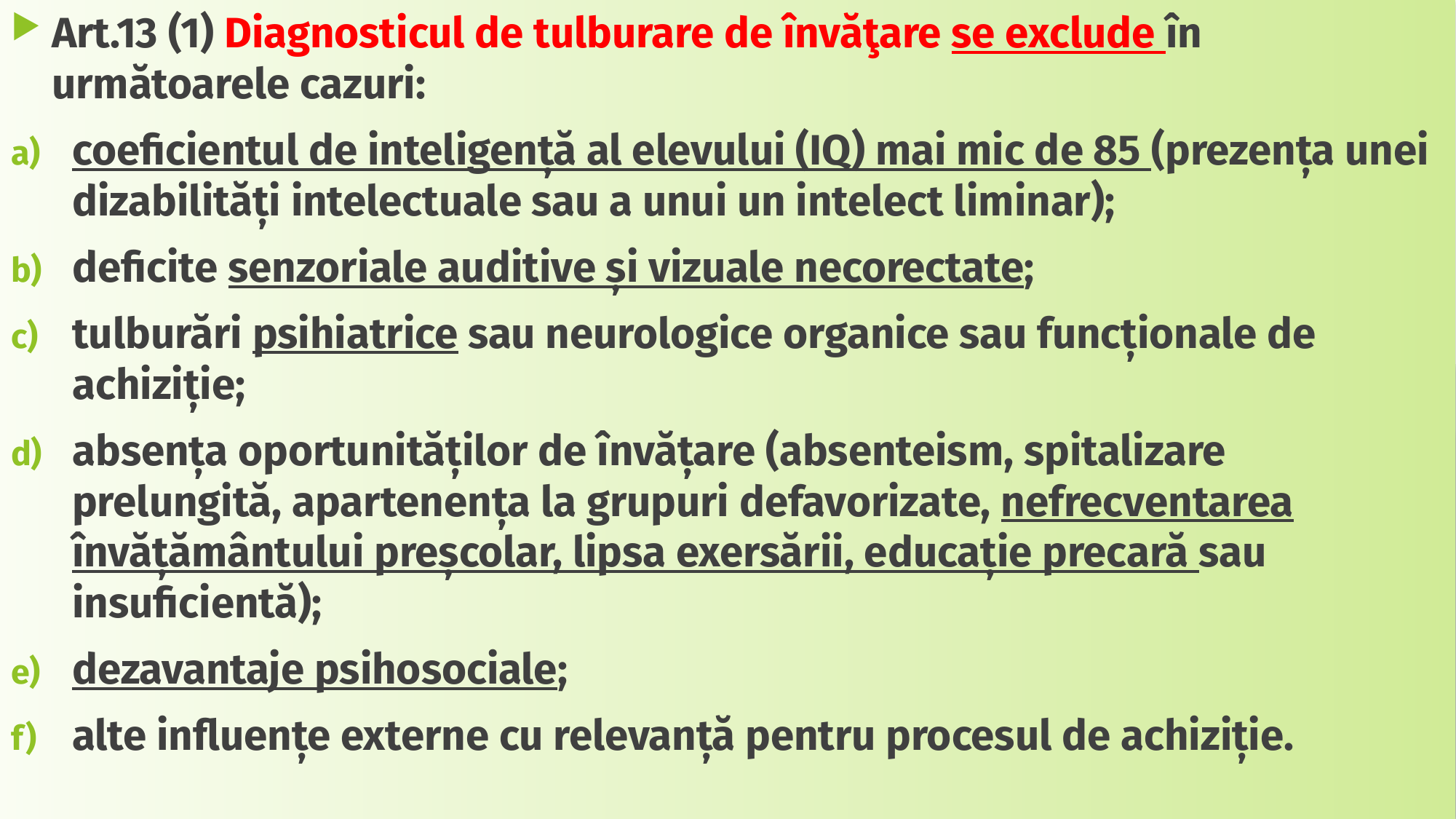

Art.13 (1) Diagnosticul de tulburare de învăţare se exclude în următoarele cazuri:
coeficientul de inteligență al elevului (IQ) mai mic de 85 (prezența unei dizabilități intelectuale sau a unui un intelect liminar);
deficite senzoriale auditive și vizuale necorectate;
tulburări psihiatrice sau neurologice organice sau funcționale de achiziție;
absența oportunităților de învățare (absenteism, spitalizare prelungită, apartenența la grupuri defavorizate, nefrecventarea învățământului preșcolar, lipsa exersării, educație precară sau insuficientă);
dezavantaje psihosociale;
alte influențe externe cu relevanță pentru procesul de achiziție.